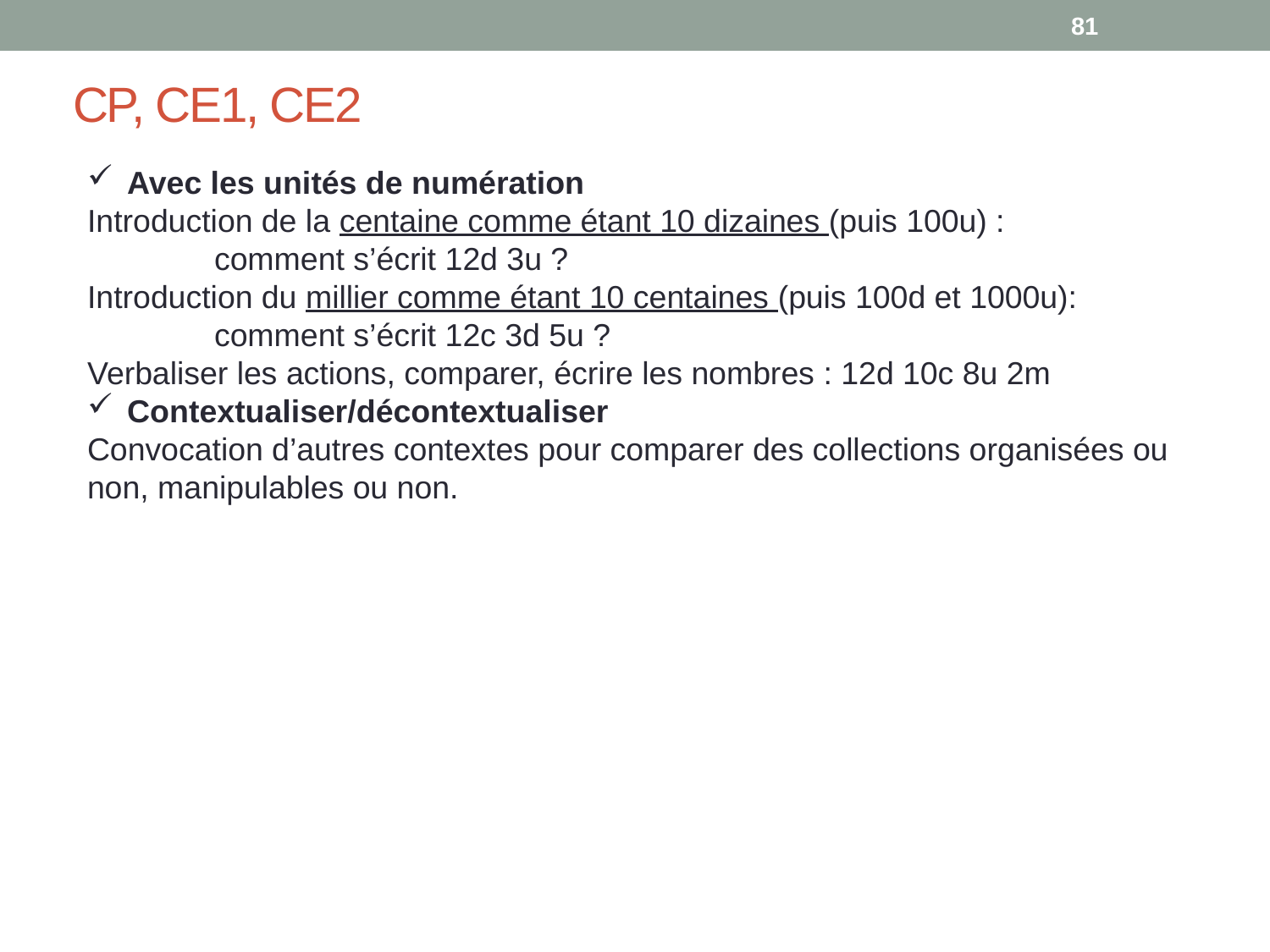

81
# CP, CE1, CE2
Avec les unités de numération
Introduction de la centaine comme étant 10 dizaines (puis 100u) :
	comment s’écrit 12d 3u ?
Introduction du millier comme étant 10 centaines (puis 100d et 1000u):
	comment s’écrit 12c 3d 5u ?
Verbaliser les actions, comparer, écrire les nombres : 12d 10c 8u 2m
Contextualiser/décontextualiser
Convocation d’autres contextes pour comparer des collections organisées ou non, manipulables ou non.